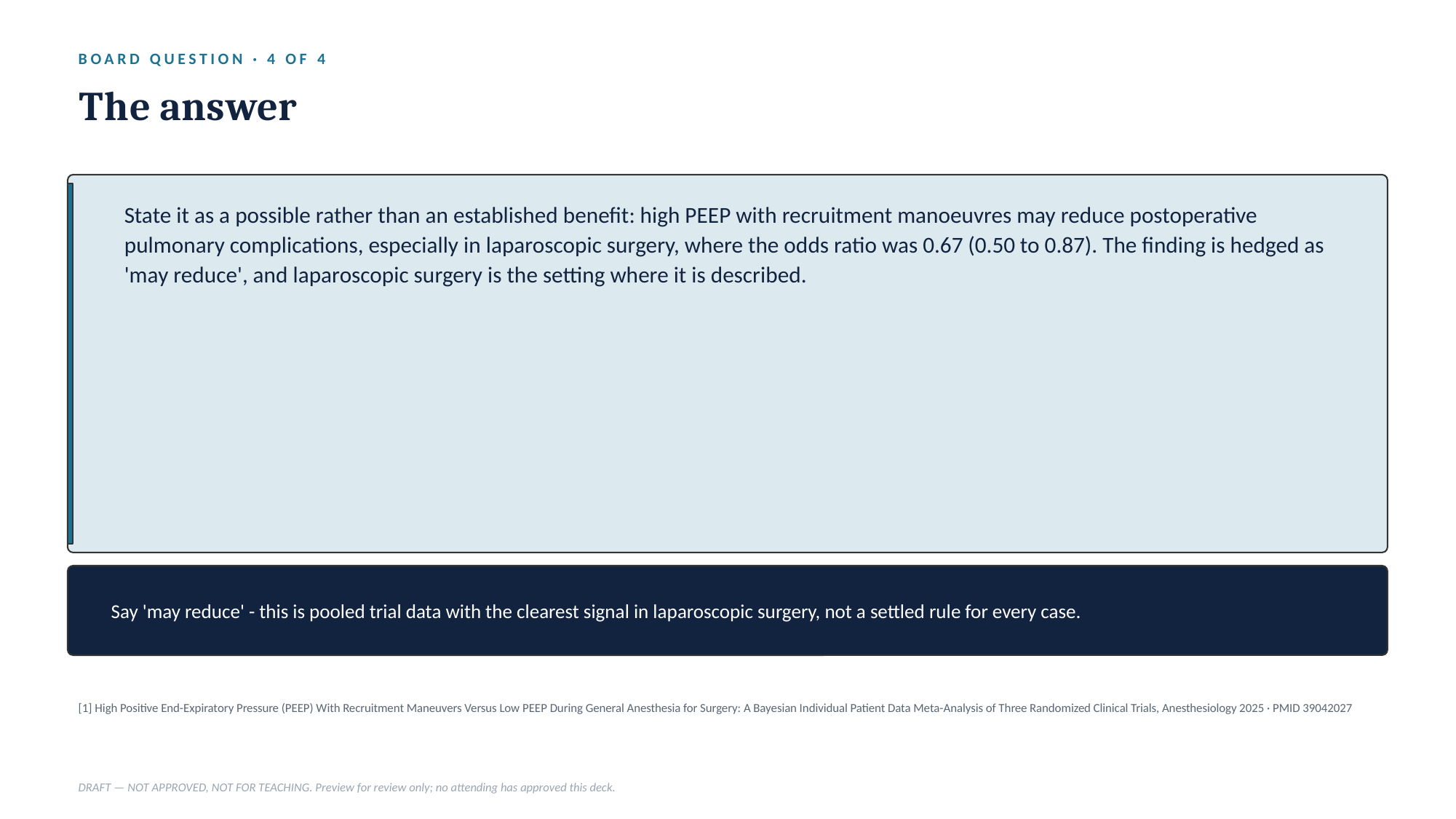

BOARD QUESTION · 4 OF 4
The answer

State it as a possible rather than an established benefit: high PEEP with recruitment manoeuvres may reduce postoperative pulmonary complications, especially in laparoscopic surgery, where the odds ratio was 0.67 (0.50 to 0.87). The finding is hedged as 'may reduce', and laparoscopic surgery is the setting where it is described.

Say 'may reduce' - this is pooled trial data with the clearest signal in laparoscopic surgery, not a settled rule for every case.
[1] High Positive End-Expiratory Pressure (PEEP) With Recruitment Maneuvers Versus Low PEEP During General Anesthesia for Surgery: A Bayesian Individual Patient Data Meta-Analysis of Three Randomized Clinical Trials, Anesthesiology 2025 · PMID 39042027
DRAFT — NOT APPROVED, NOT FOR TEACHING. Preview for review only; no attending has approved this deck.